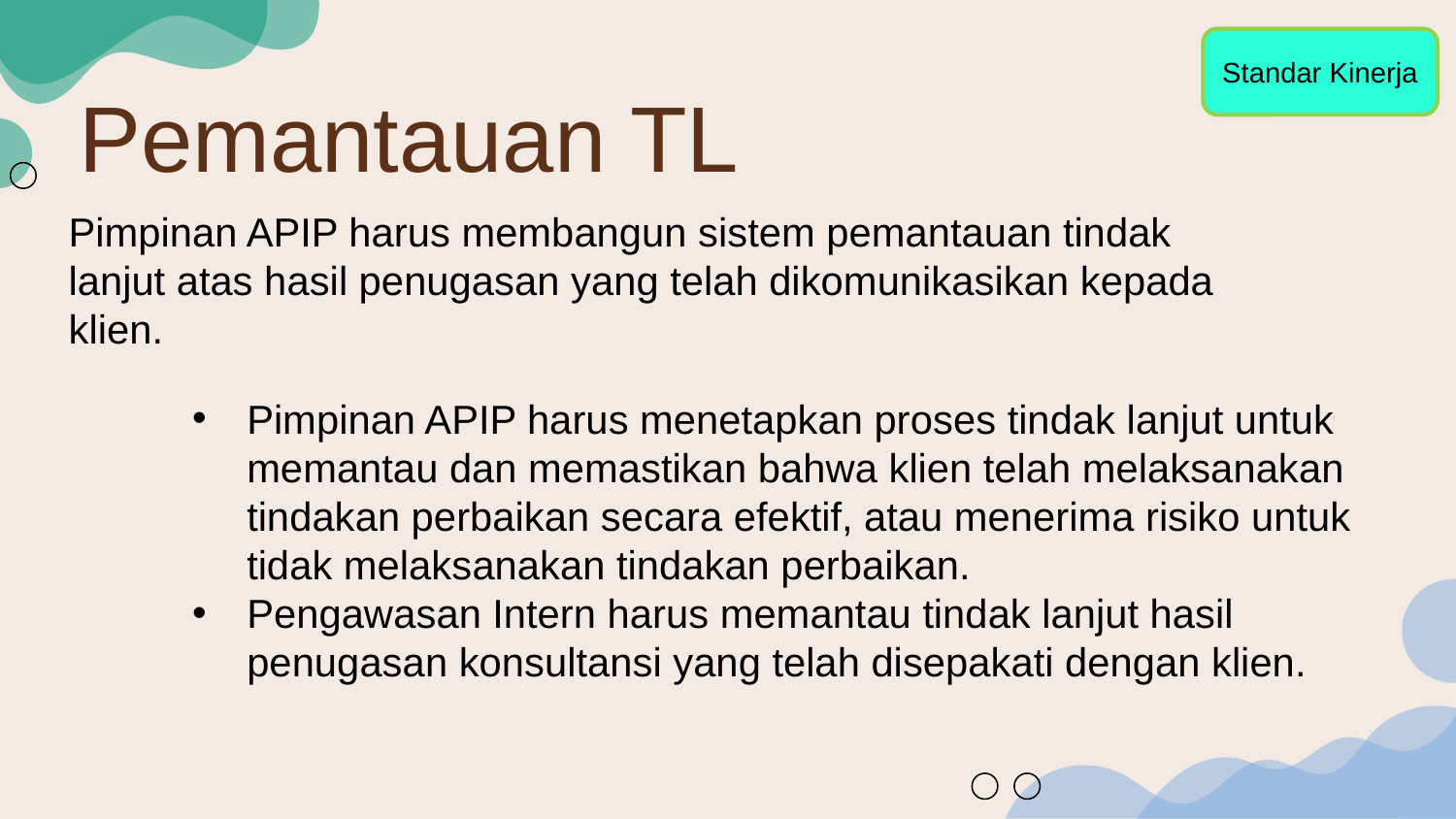

Standar Kinerja
Pemantauan TL
Pimpinan APIP harus membangun sistem pemantauan tindak lanjut atas hasil penugasan yang telah dikomunikasikan kepada klien.

Pimpinan APIP harus menetapkan proses tindak lanjut untuk memantau dan memastikan bahwa klien telah melaksanakan tindakan perbaikan secara efektif, atau menerima risiko untuk tidak melaksanakan tindakan perbaikan.
Pengawasan Intern harus memantau tindak lanjut hasil penugasan konsultansi yang telah disepakati dengan klien.